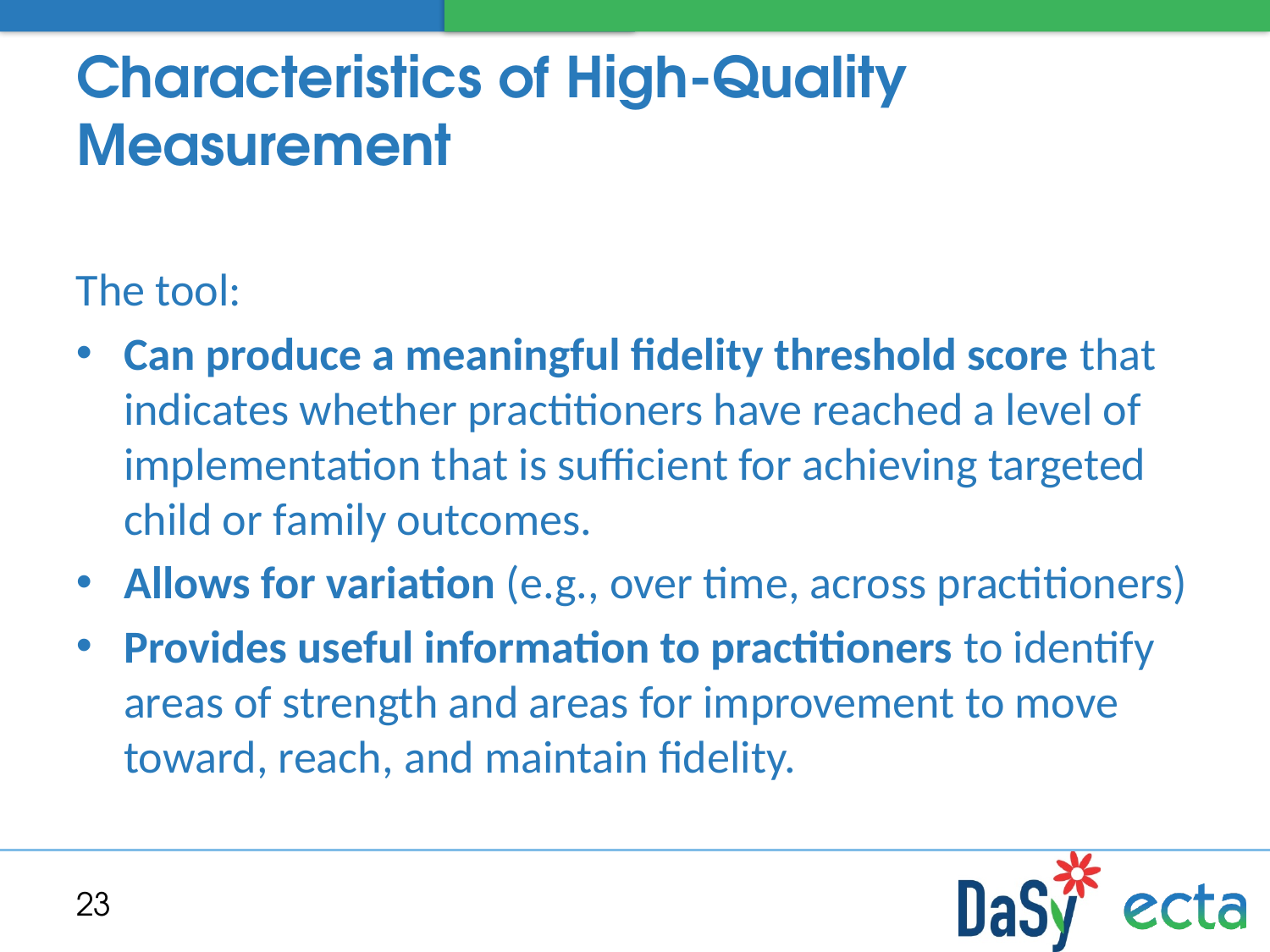

# Characteristics of High-Quality Measurement
The tool:
Can produce a meaningful fidelity threshold score that indicates whether practitioners have reached a level of implementation that is sufficient for achieving targeted child or family outcomes.
Allows for variation (e.g., over time, across practitioners)
Provides useful information to practitioners to identify areas of strength and areas for improvement to move toward, reach, and maintain fidelity.
23